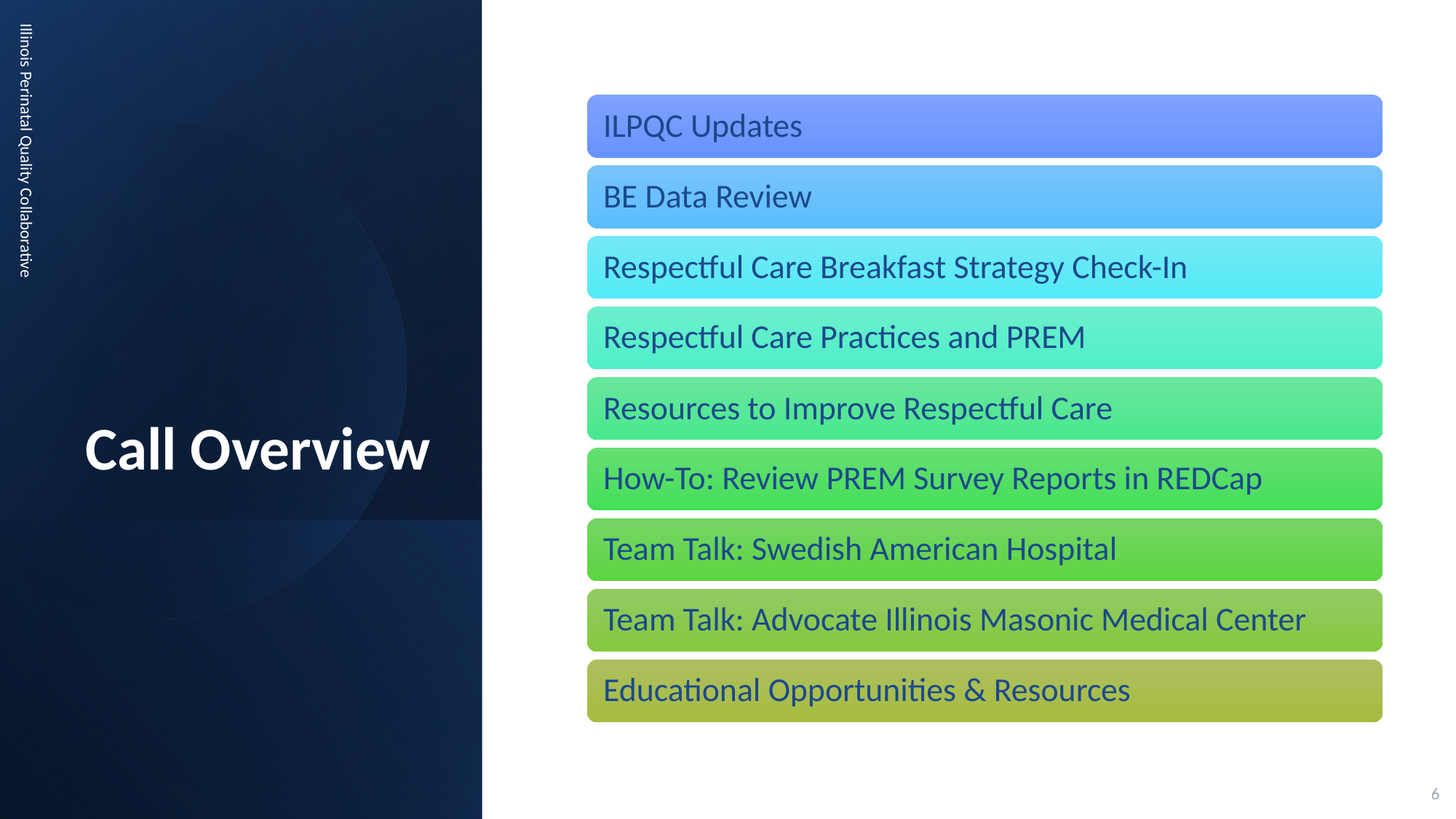

ILPQC Updates
BE Data Review
Respectful Care Breakfast Strategy Check-In
Respectful Care Practices and PREM
Resources to Improve Respectful Care
How-To: Review PREM Survey Reports in REDCap
Team Talk: Swedish American Hospital
Team Talk: Advocate Illinois Masonic Medical Center
Educational Opportunities & Resources

# Call Overview
Illinois Perinatal Quality Collaborative

6